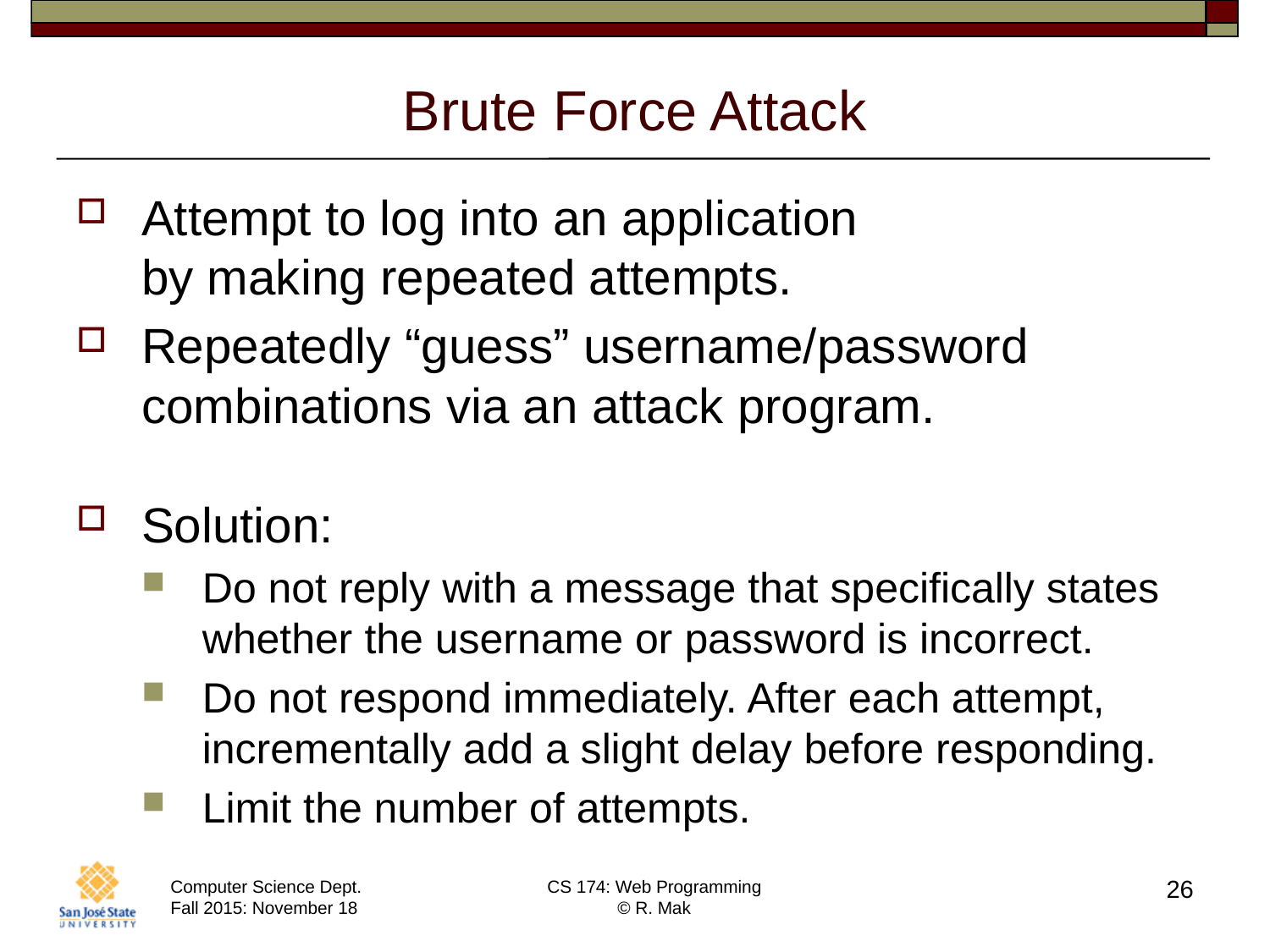

# Brute Force Attack
Attempt to log into an application
by making repeated attempts.
Repeatedly “guess” username/password combinations via an attack program.

Solution:
Do not reply with a message that specifically states whether the username or password is incorrect.
Do not respond immediately. After each attempt, incrementally add a slight delay before responding.
Limit the number of attempts.
26